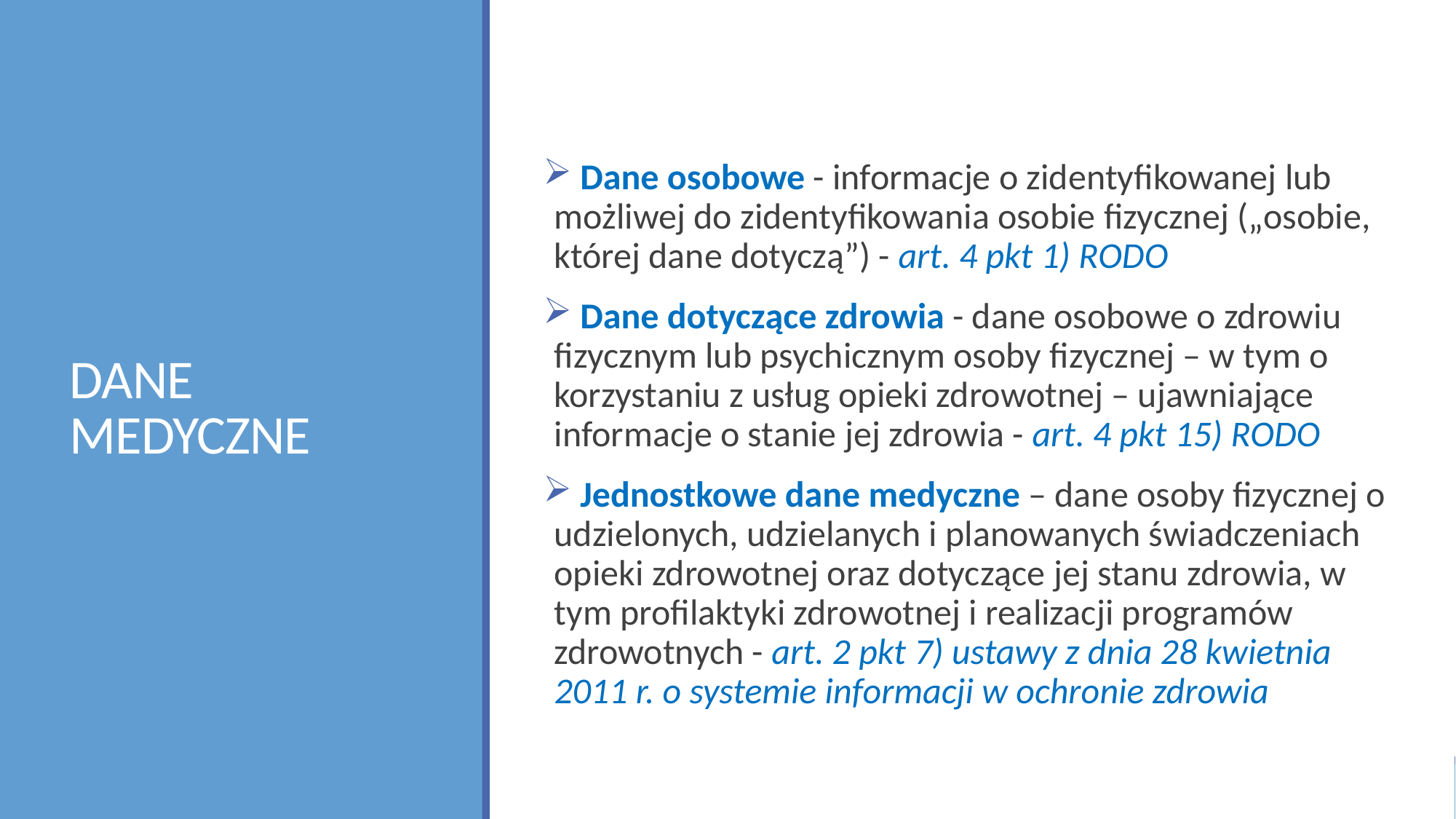

Dane osobowe - informacje o zidentyfikowanej lub możliwej do zidentyfikowania osobie fizycznej („osobie, której dane dotyczą”) - art. 4 pkt 1) RODO
 Dane dotyczące zdrowia - dane osobowe o zdrowiu fizycznym lub psychicznym osoby fizycznej – w tym o korzystaniu z usług opieki zdrowotnej – ujawniające informacje o stanie jej zdrowia - art. 4 pkt 15) RODO
 Jednostkowe dane medyczne – dane osoby fizycznej o udzielonych, udzielanych i planowanych świadczeniach opieki zdrowotnej oraz dotyczące jej stanu zdrowia, w tym profilaktyki zdrowotnej i realizacji programów zdrowotnych - art. 2 pkt 7) ustawy z dnia 28 kwietnia 2011 r. o systemie informacji w ochronie zdrowia
# DANE MEDYCZNE